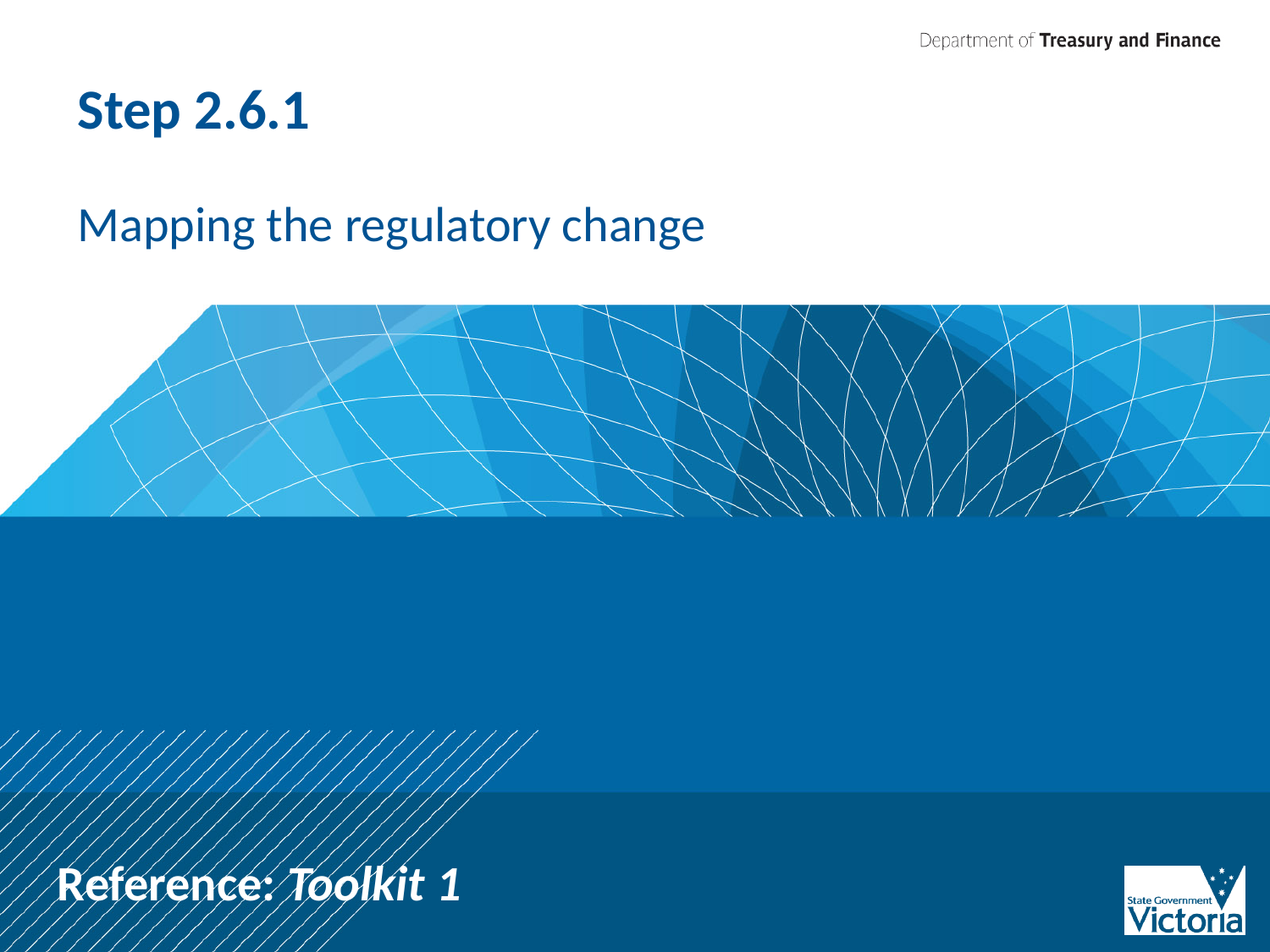

# Step 2.6.1
Mapping the regulatory change
Reference: Toolkit 1